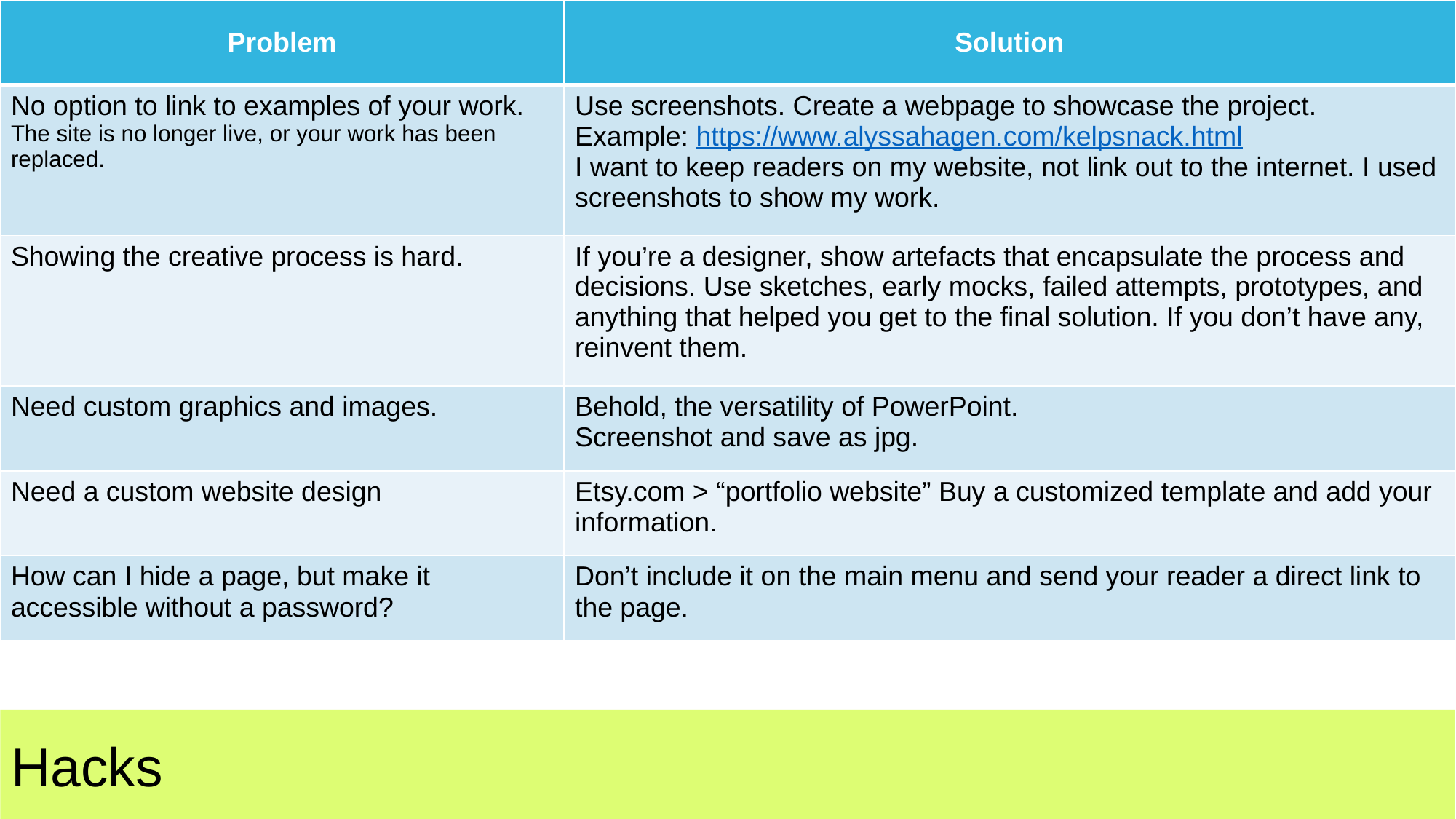

| Problem | Solution |
| --- | --- |
| No option to link to examples of your work. The site is no longer live, or your work has been replaced. | Use screenshots. Create a webpage to showcase the project. Example: https://www.alyssahagen.com/kelpsnack.html I want to keep readers on my website, not link out to the internet. I used screenshots to show my work. |
| Showing the creative process is hard. | If you’re a designer, show artefacts that encapsulate the process and decisions. Use sketches, early mocks, failed attempts, prototypes, and anything that helped you get to the final solution. If you don’t have any, reinvent them. |
| Need custom graphics and images. | Behold, the versatility of PowerPoint. Screenshot and save as jpg. |
| Need a custom website design | Etsy.com > “portfolio website” Buy a customized template and add your information. |
| How can I hide a page, but make it accessible without a password? | Don’t include it on the main menu and send your reader a direct link to the page. |
Hacks